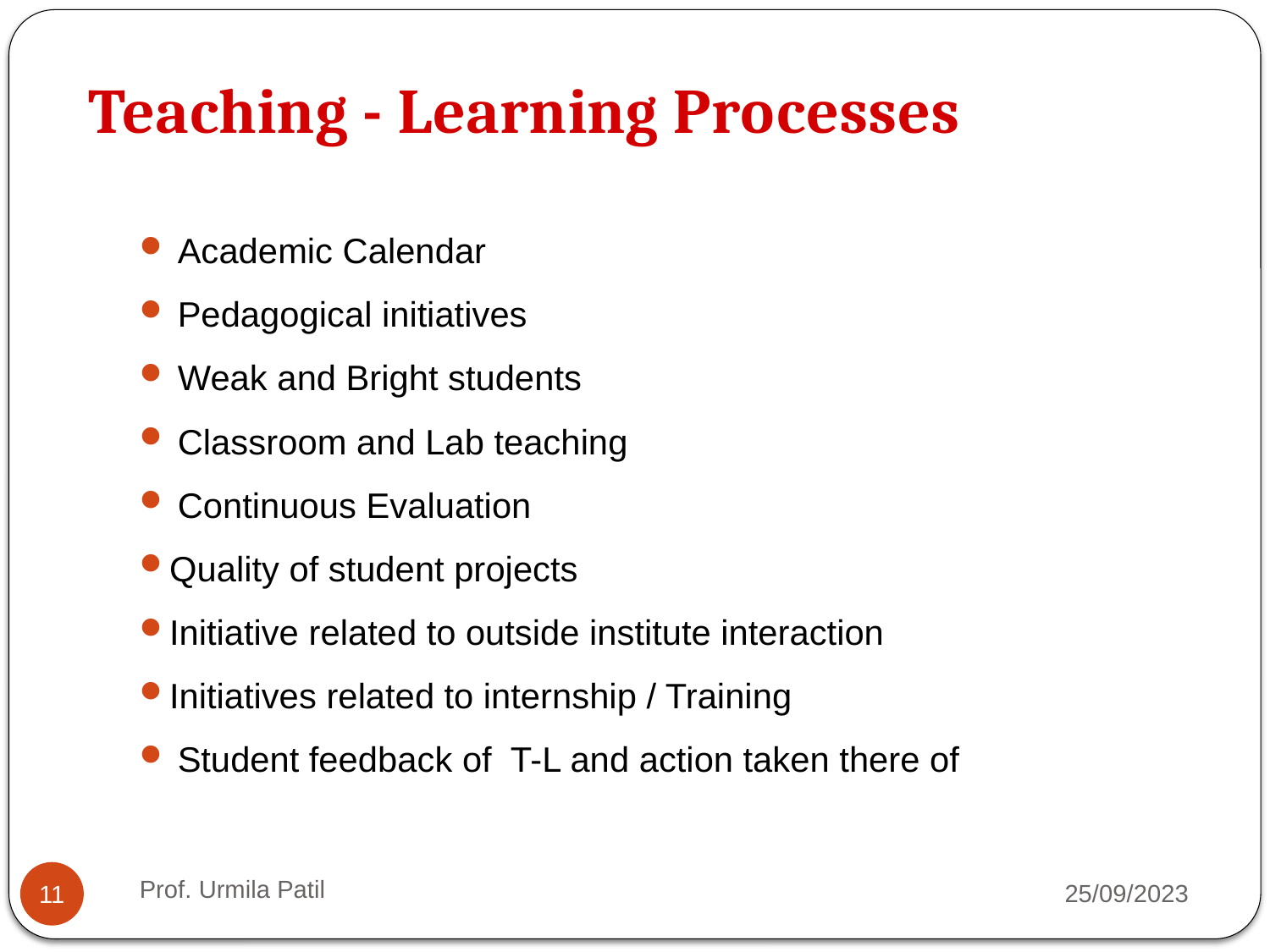

# Teaching - Learning Processes
Academic Calendar
Pedagogical initiatives
Weak and Bright students
Classroom and Lab teaching
Continuous Evaluation
Quality of student projects
Initiative related to outside institute interaction
Initiatives related to internship / Training
Student feedback of  T-L and action taken there of

Prof. Urmila Patil
25/09/2023
11